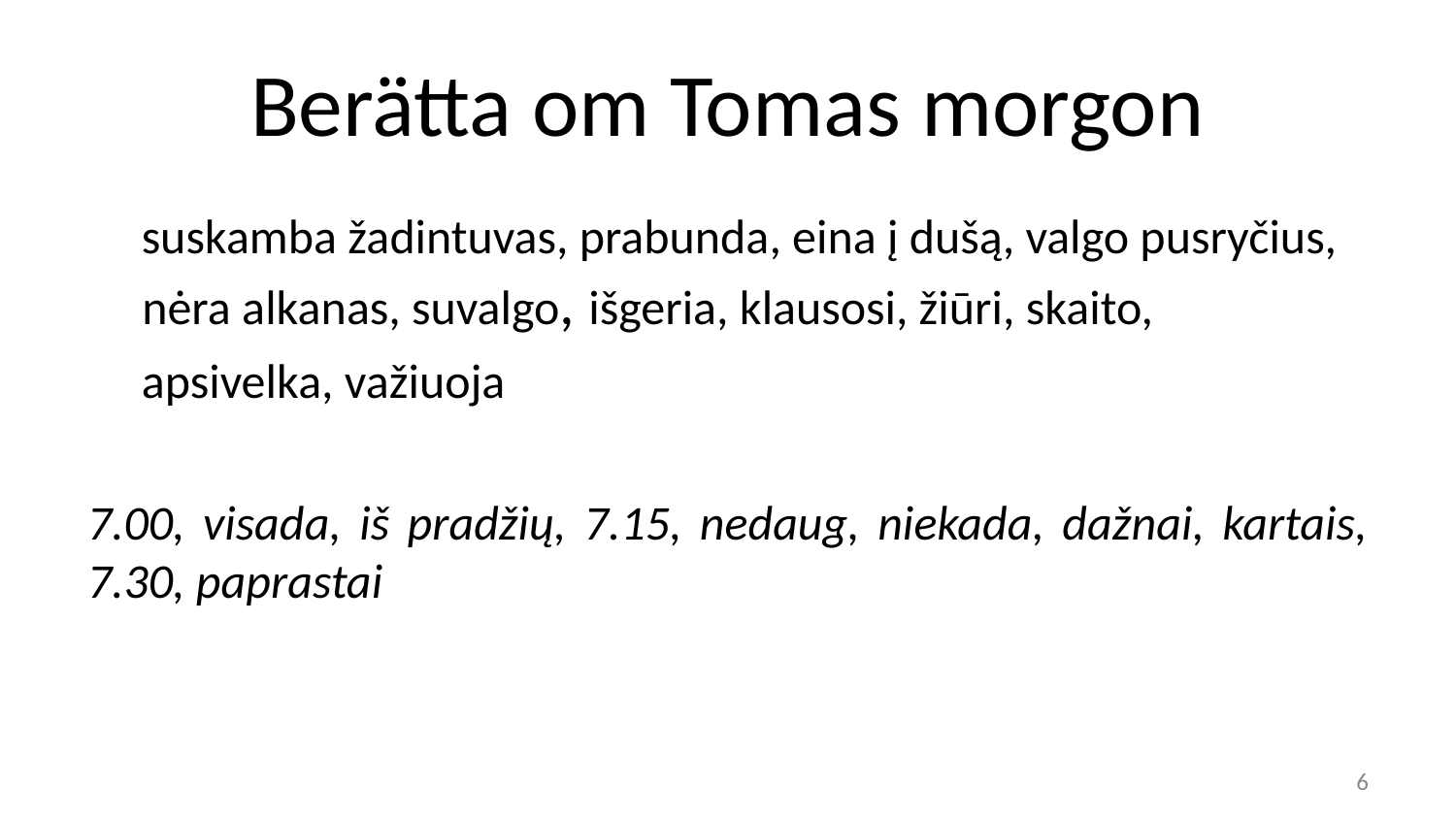

# Berätta om Tomas morgon
  suskamba žadintuvas, prabunda, eina į dušą, valgo pusryčius, nėra alkanas, suvalgo, išgeria, klausosi, žiūri, skaito,
  apsivelka, važiuoja

7.00, visada, iš pradžių, 7.15, nedaug, niekada, dažnai, kartais, 7.30, paprastai

6